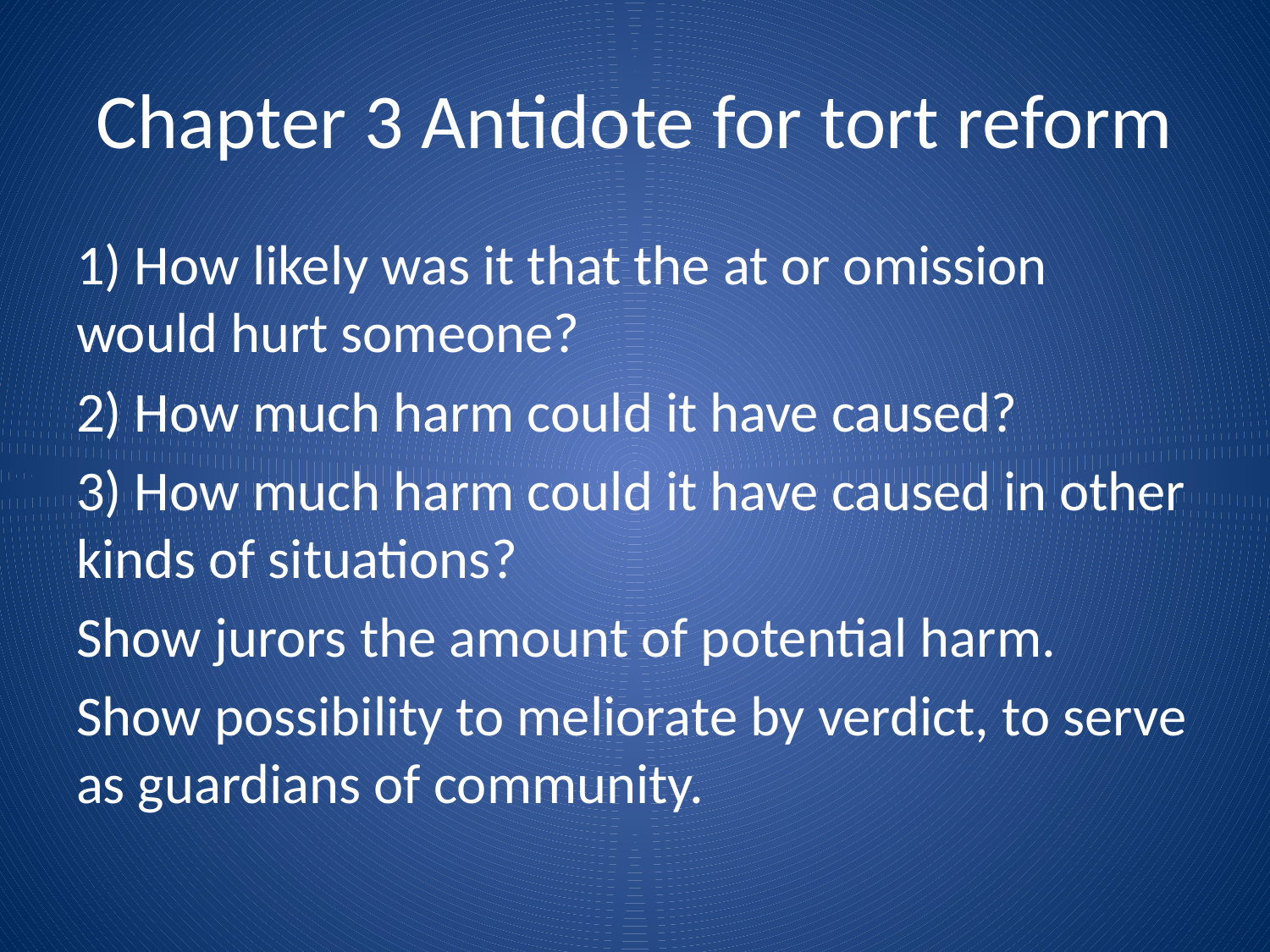

# Chapter 3 Antidote for tort reform
1) How likely was it that the at or omission would hurt someone?
2) How much harm could it have caused?
3) How much harm could it have caused in other kinds of situations?
Show jurors the amount of potential harm.
Show possibility to meliorate by verdict, to serve as guardians of community.